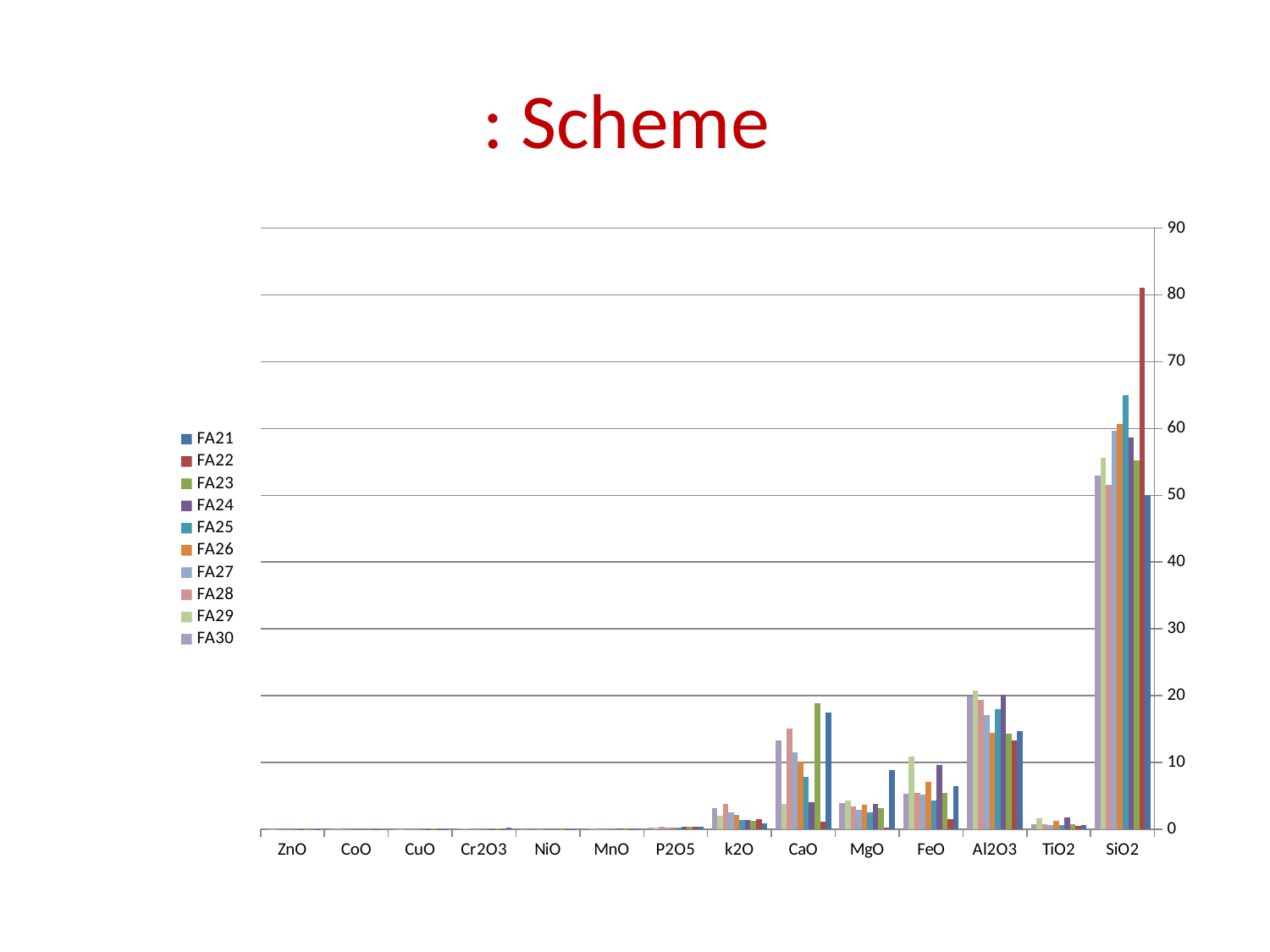

# : Scheme

### Chart

| Category | FA21 | FA22 | FA23 | FA24 | FA25 | FA26 | FA27 | FA28 | FA29 | FA30 |
|---|---|---|---|---|---|---|---|---|---|---|
| SiO2 | 50.01 | 81.13 | 55.290000000000006 | 58.67 | 64.93 | 60.67 | 59.67 | 51.5 | 55.6 | 52.949999999999996 |
| TiO2 | 0.6600000000000001 | 0.5 | 0.78 | 1.7500000000000002 | 0.6900000000000002 | 1.29 | 0.7100000000000001 | 0.81 | 1.6600000000000001 | 0.81 |
| Al2O3 | 14.7 | 13.31 | 14.360000000000001 | 20.1 | 18.0 | 14.44 | 17.1 | 19.38 | 20.8 | 19.92 |
| FeO | 6.42 | 1.49 | 5.42 | 9.58 | 4.29 | 7.05 | 5.1899999999999995 | 5.44 | 10.870000000000001 | 5.31 |
| MgO | 8.850000000000001 | 0.31000000000000005 | 3.16 | 3.79 | 2.5 | 3.73 | 2.9 | 3.3899999999999997 | 4.27 | 3.9 |
| CaO | 17.52 | 1.21 | 18.89 | 4.119999999999999 | 7.87 | 10.11 | 11.51 | 15.03 | 3.8699999999999997 | 13.3 |
| k2O | 0.9500000000000001 | 1.54 | 1.32 | 1.3900000000000001 | 1.36 | 2.13 | 2.4899999999999998 | 3.8299999999999996 | 2.1 | 3.21 |
| P2O5 | 0.38000000000000006 | 0.4 | 0.43000000000000005 | 0.35000000000000003 | 0.26 | 0.2800000000000001 | 0.2800000000000001 | 0.42000000000000004 | 0.32000000000000006 | 0.29000000000000004 |
| MnO | 0.1 | 0.010000000000000002 | 0.05000000000000001 | 0.15000000000000002 | 0.030000000000000006 | 0.12000000000000001 | 0.04000000000000001 | 0.020000000000000004 | 0.18000000000000002 | 0.0 |
| NiO | 0.010000000000000002 | 0.010000000000000002 | 0.020000000000000004 | 0.0 | 0.0 | 0.0 | 0.010000000000000002 | 0.0 | 0.0 | 0.030000000000000006 |
| Cr2O3 | 0.30000000000000004 | 0.030000000000000006 | 0.15000000000000002 | 0.07000000000000002 | 0.030000000000000006 | 0.11000000000000001 | 0.06000000000000001 | 0.12000000000000001 | 0.08000000000000002 | 0.2 |
| CuO | 0.07000000000000002 | 0.030000000000000006 | 0.08000000000000002 | 0.020000000000000004 | 0.020000000000000004 | 0.020000000000000004 | 0.030000000000000006 | 0.020000000000000004 | 0.07000000000000002 | 0.05000000000000001 |
| CoO | 0.0 | 0.030000000000000006 | 0.0 | 0.0 | 0.010000000000000002 | 0.0 | 0.0 | 0.010000000000000002 | 0.12000000000000001 | 0.020000000000000004 |
| ZnO | 0.020000000000000004 | 0.0 | 0.04000000000000001 | 0.010000000000000002 | 0.0 | 0.07000000000000002 | 0.0 | 0.05000000000000001 | 0.06000000000000001 | 0.010000000000000002 |